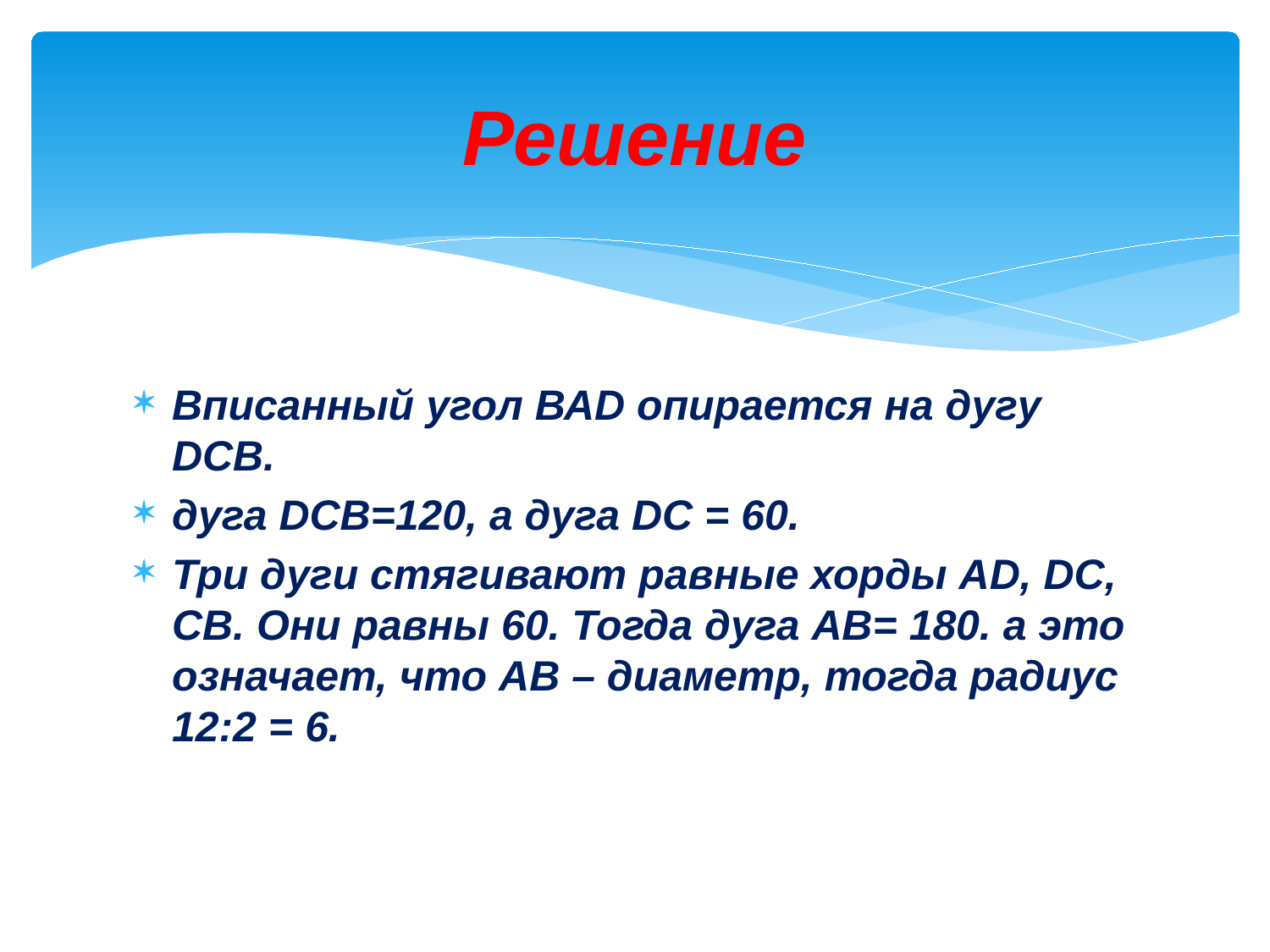

# Решение
Вписанный угол ВАD опирается на дугу DCB.
дуга DCB=120, а дуга DC = 60.
Три дуги стягивают равные хорды AD, DC, CB. Они равны 60. Тогда дуга AB= 180. а это означает, что АВ – диаметр, тогда радиус 12:2 = 6.